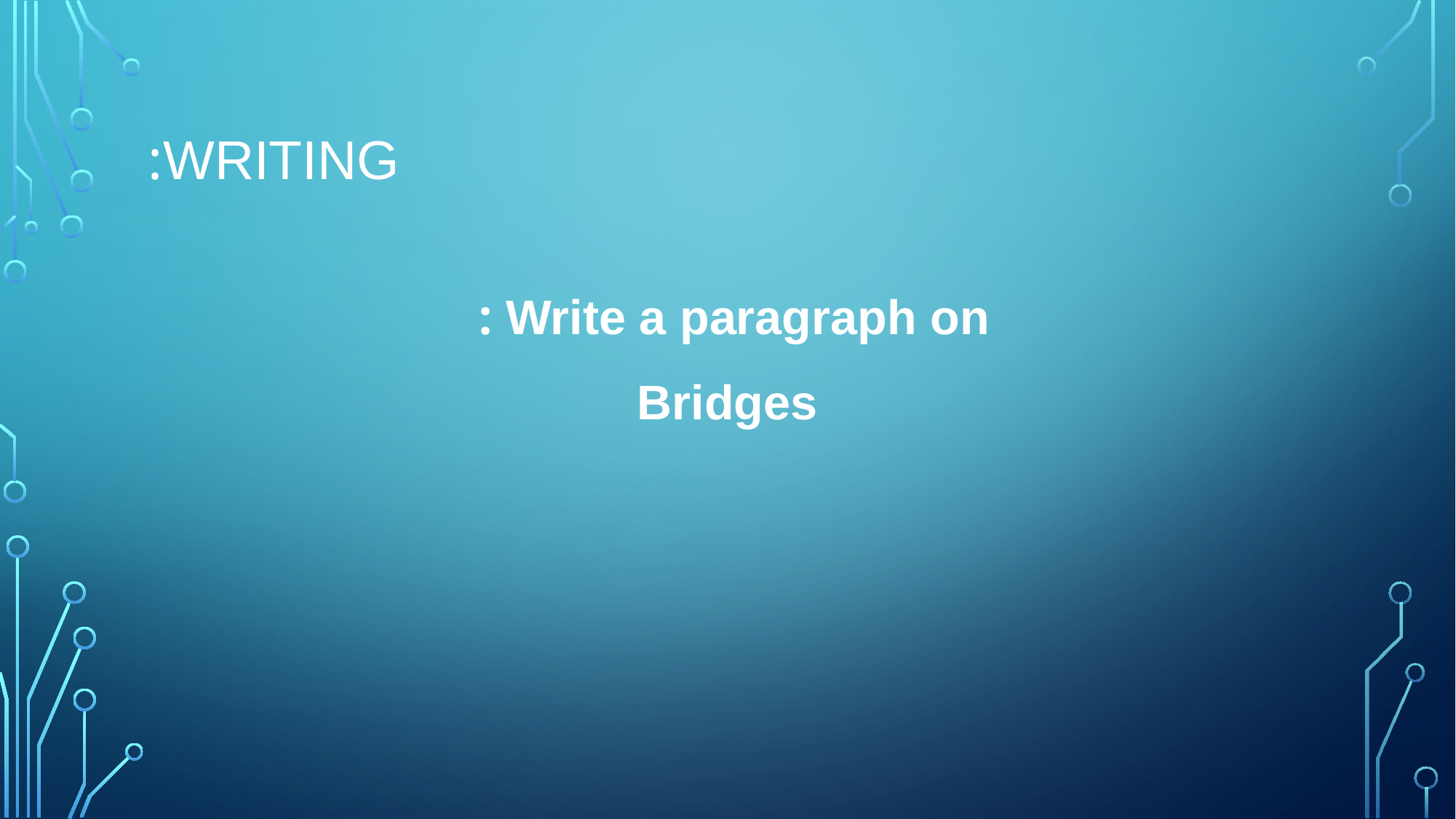

# Writing:
Write a paragraph on :
Bridges